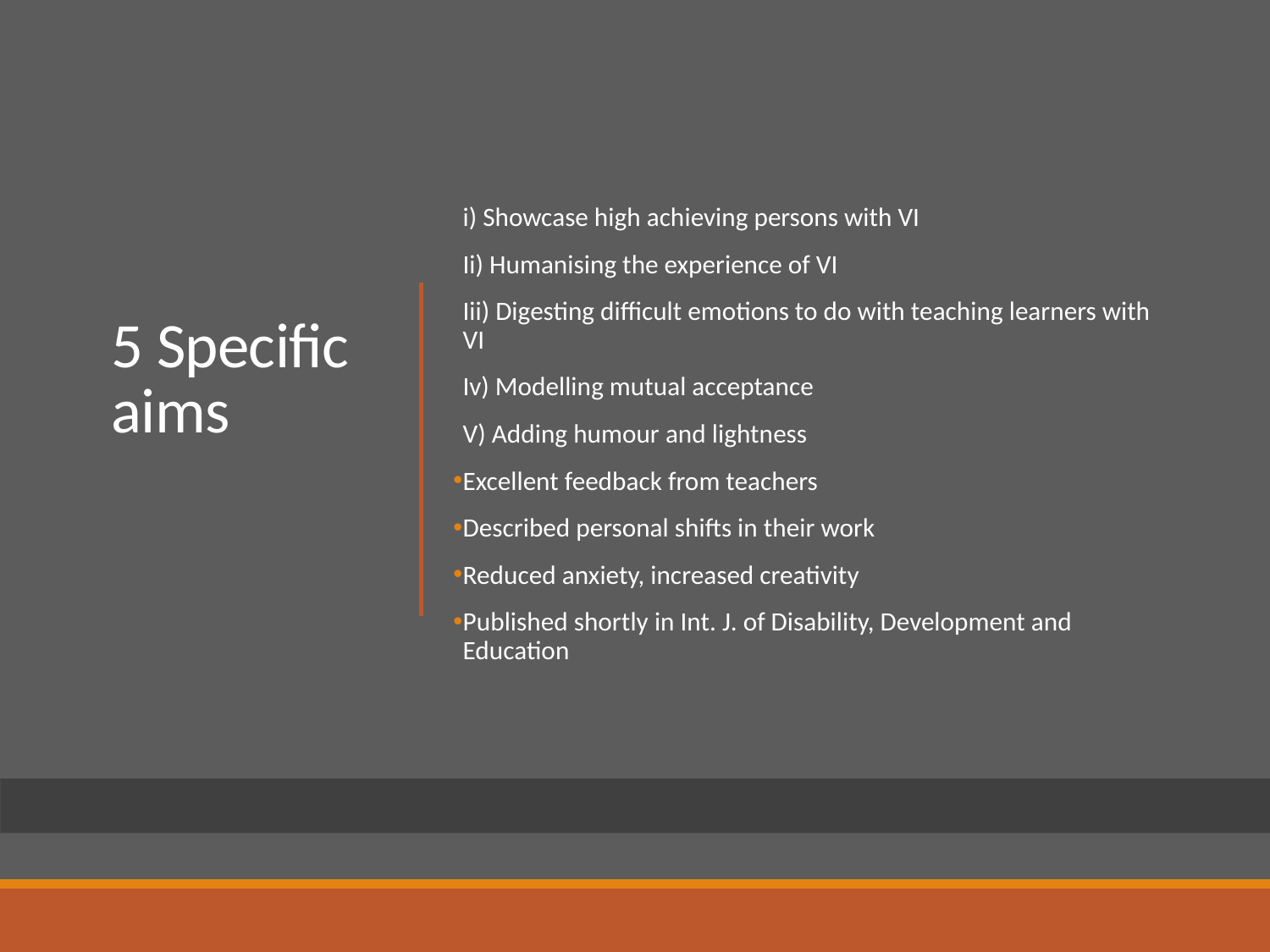

# 5 Specific aims
i) Showcase high achieving persons with VI
Ii) Humanising the experience of VI
Iii) Digesting difficult emotions to do with teaching learners with VI
Iv) Modelling mutual acceptance
V) Adding humour and lightness
Excellent feedback from teachers
Described personal shifts in their work
Reduced anxiety, increased creativity
Published shortly in Int. J. of Disability, Development and Education